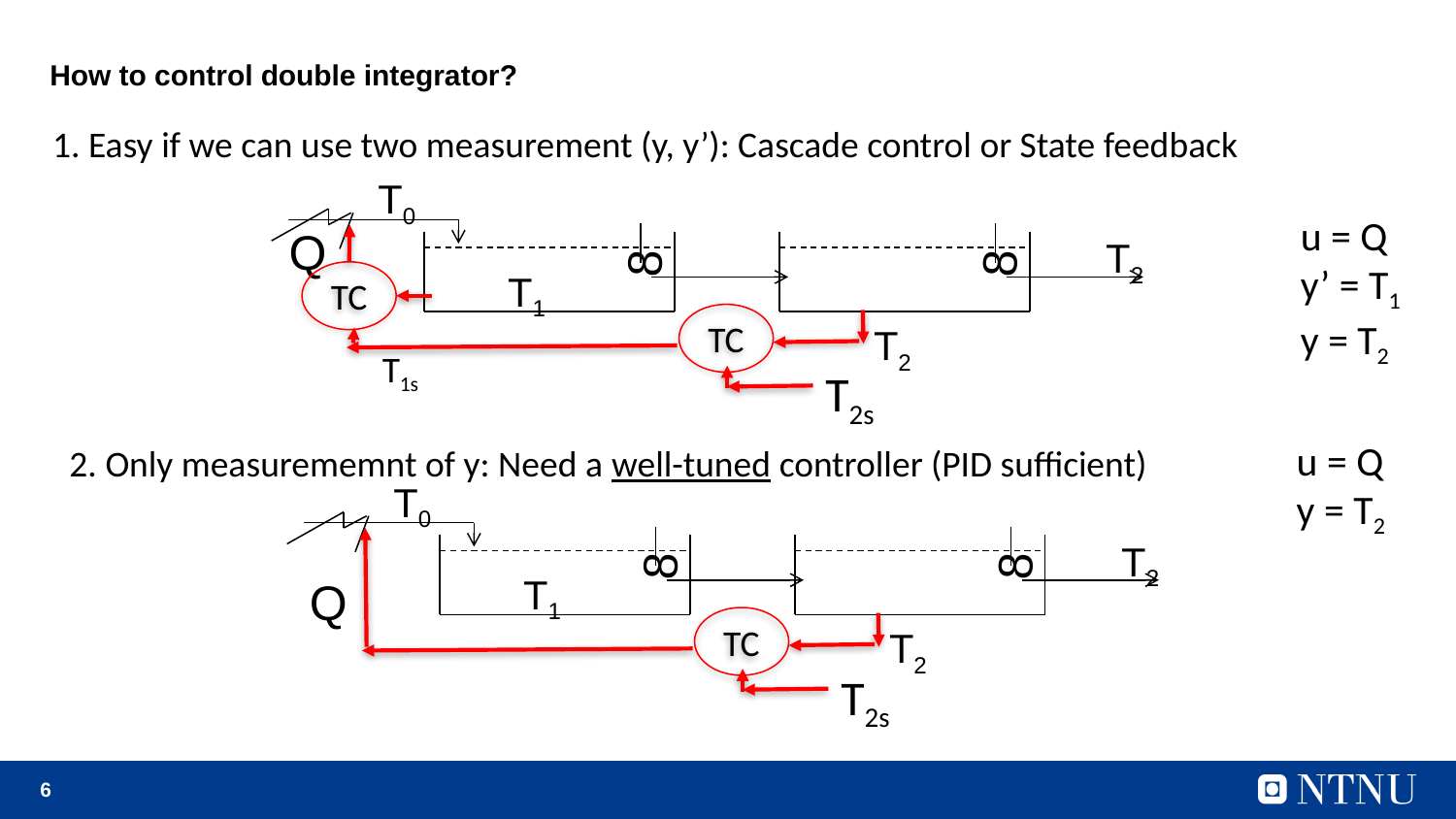

# How to control double integrator?
1. Easy if we can use two measurement (y, y’): Cascade control or State feedback

T0
Q
T2
8
8
T1
T2
TC
TC
T1s
T2s
u = Q
y’ = T1
y = T2
u = Q
y = T2
2. Only measurememnt of y: Need a well-tuned controller (PID sufficient)
T0
T2
8
8
T1
Q
T2
TC
T2s